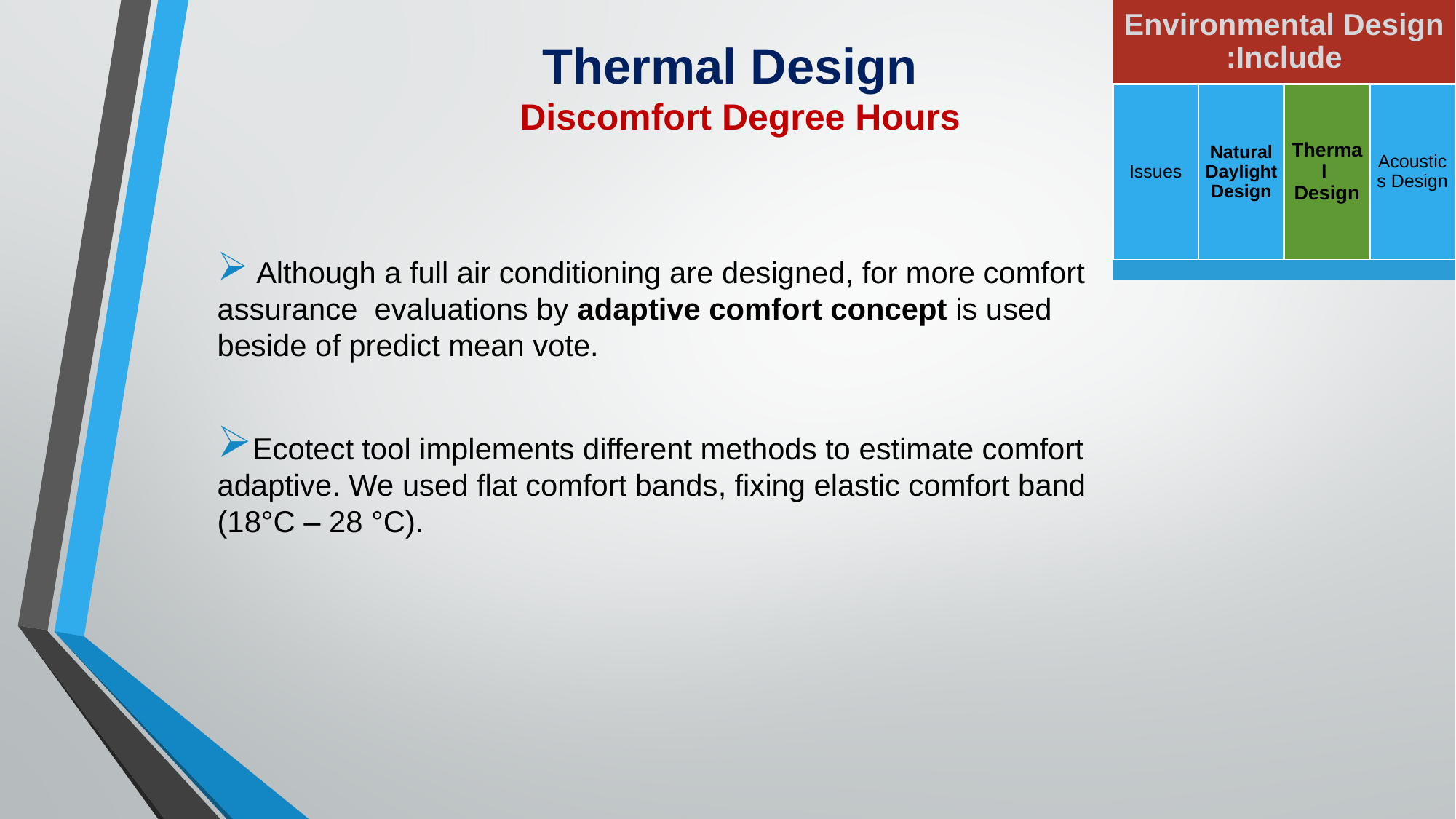

Thermal Design
  Discomfort Degree Hours
Environmental Design :Include
Acoustics Design
Natural Daylight Design
Thermal  Design
Issues
 Although a full air conditioning are designed, for more comfort assurance  evaluations by adaptive comfort concept is used beside of predict mean vote.

Ecotect tool implements different methods to estimate comfort adaptive. We used flat comfort bands, fixing elastic comfort band (18°C – 28 °C).